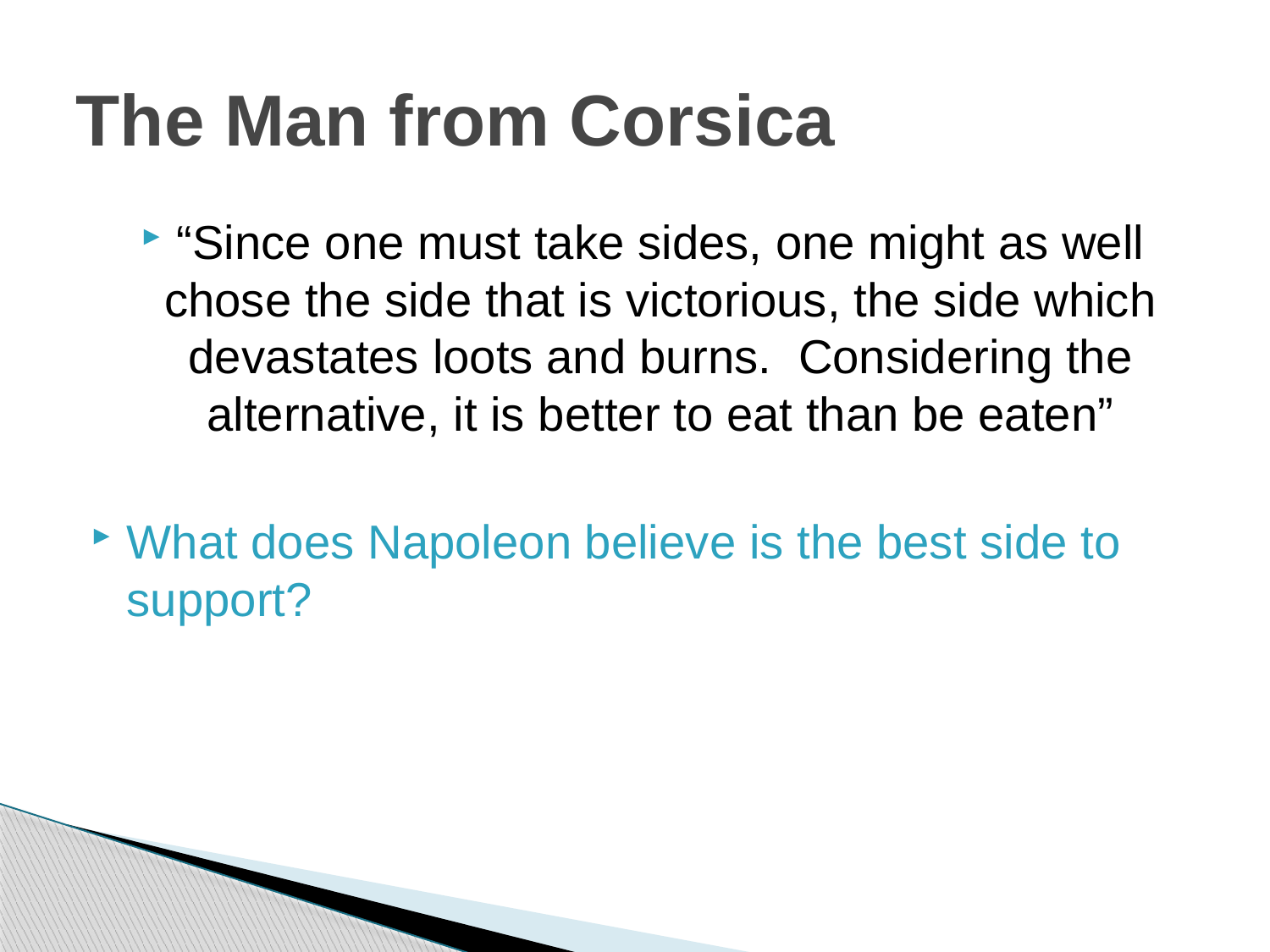

# The Man from Corsica
“Since one must take sides, one might as well chose the side that is victorious, the side which devastates loots and burns.  Considering the alternative, it is better to eat than be eaten”

What does Napoleon believe is the best side to support?